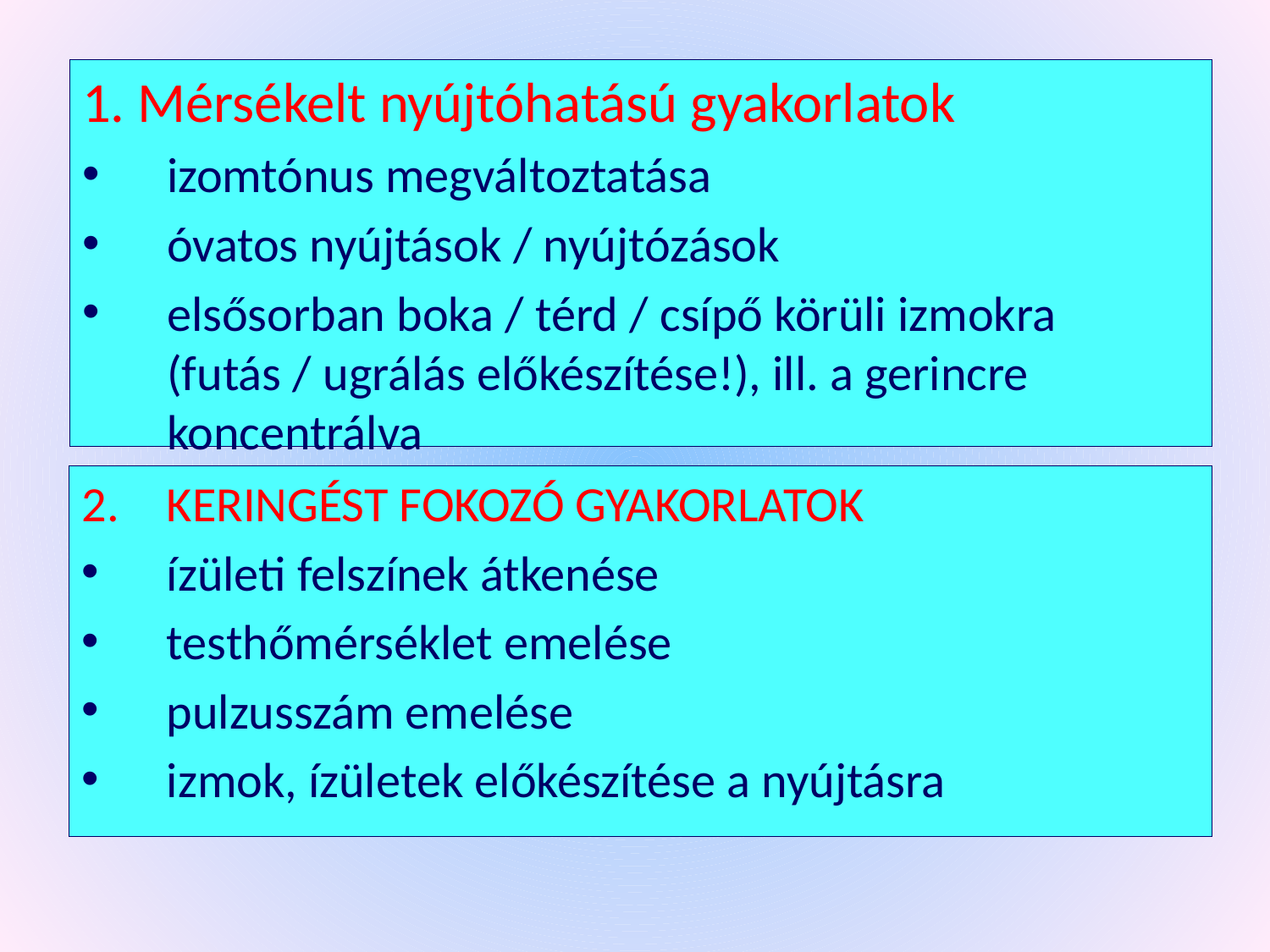

1. Mérsékelt nyújtóhatású gyakorlatok
izomtónus megváltoztatása
óvatos nyújtások / nyújtózások
elsősorban boka / térd / csípő körüli izmokra (futás / ugrálás előkészítése!), ill. a gerincre koncentrálva

KERINGÉST FOKOZÓ GYAKORLATOK
ízületi felszínek átkenése
testhőmérséklet emelése
pulzusszám emelése
izmok, ízületek előkészítése a nyújtásra